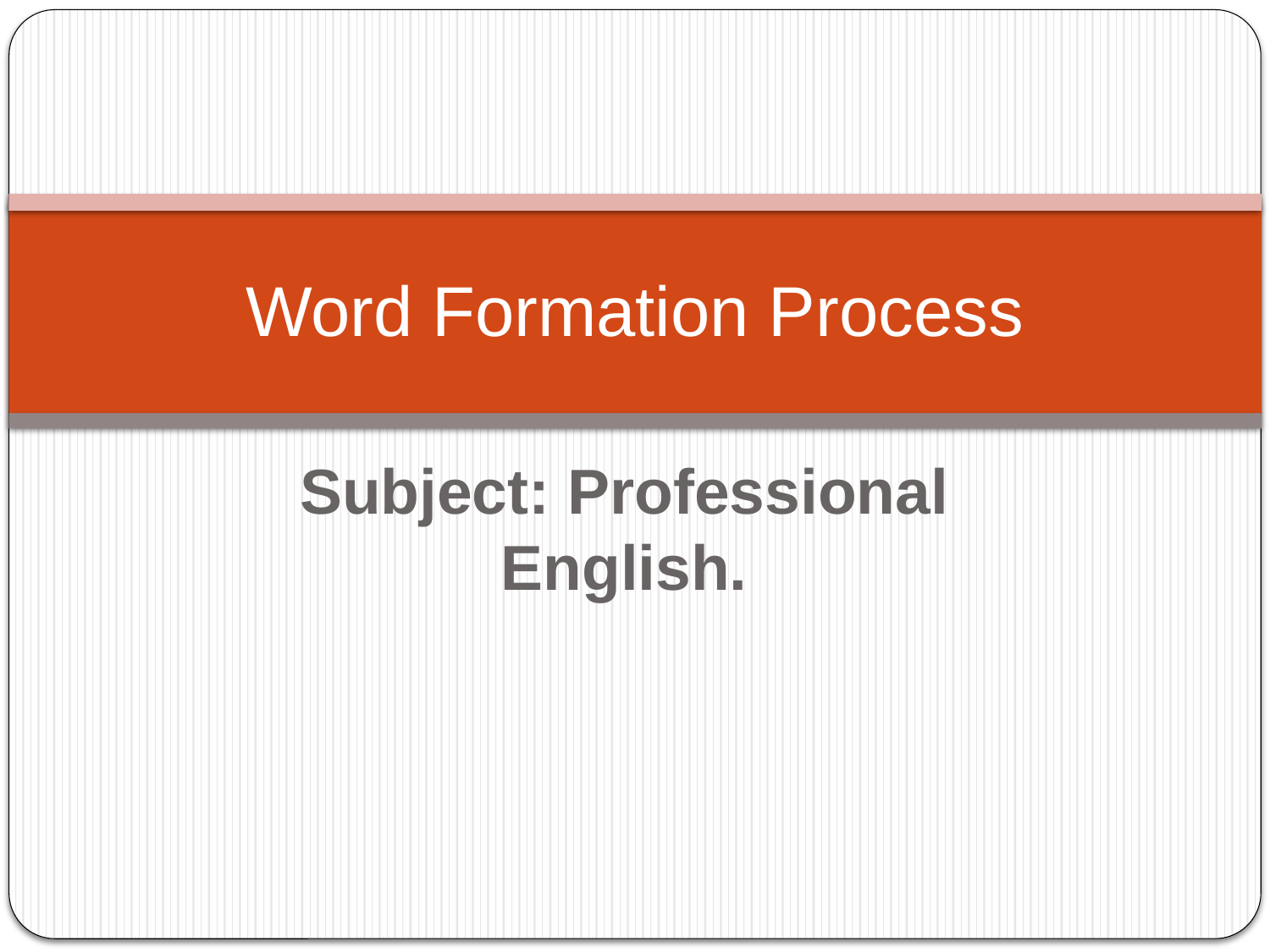

# Word Formation Process
Subject: Professional English.